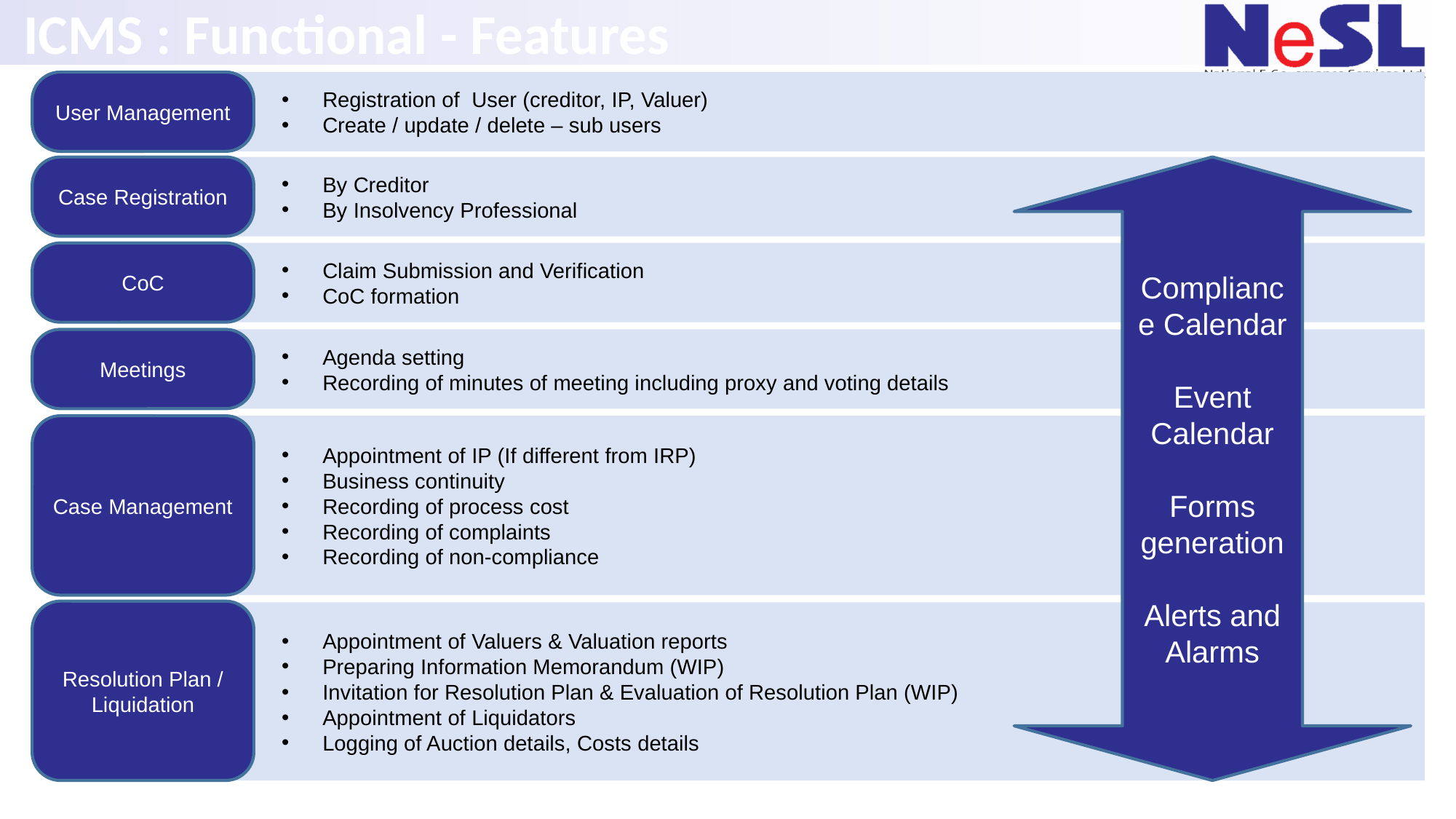

# ICMS : Functional - Features
Registration of  User (creditor, IP, Valuer)
Create / update / delete – sub users
User Management
By Creditor
By Insolvency Professional

Compliance Calendar

Event Calendar

Forms generation

Alerts and Alarms

Case Registration
Claim Submission and Verification
CoC formation
CoC
Agenda setting
Recording of minutes of meeting including proxy and voting details
Meetings
Appointment of IP (If different from IRP)
Business continuity
Recording of process cost
Recording of complaints
Recording of non-compliance
Case Management
Resolution Plan / Liquidation
Appointment of Valuers & Valuation reports
Preparing Information Memorandum (WIP)
Invitation for Resolution Plan & Evaluation of Resolution Plan (WIP)
Appointment of Liquidators
Logging of Auction details, Costs details